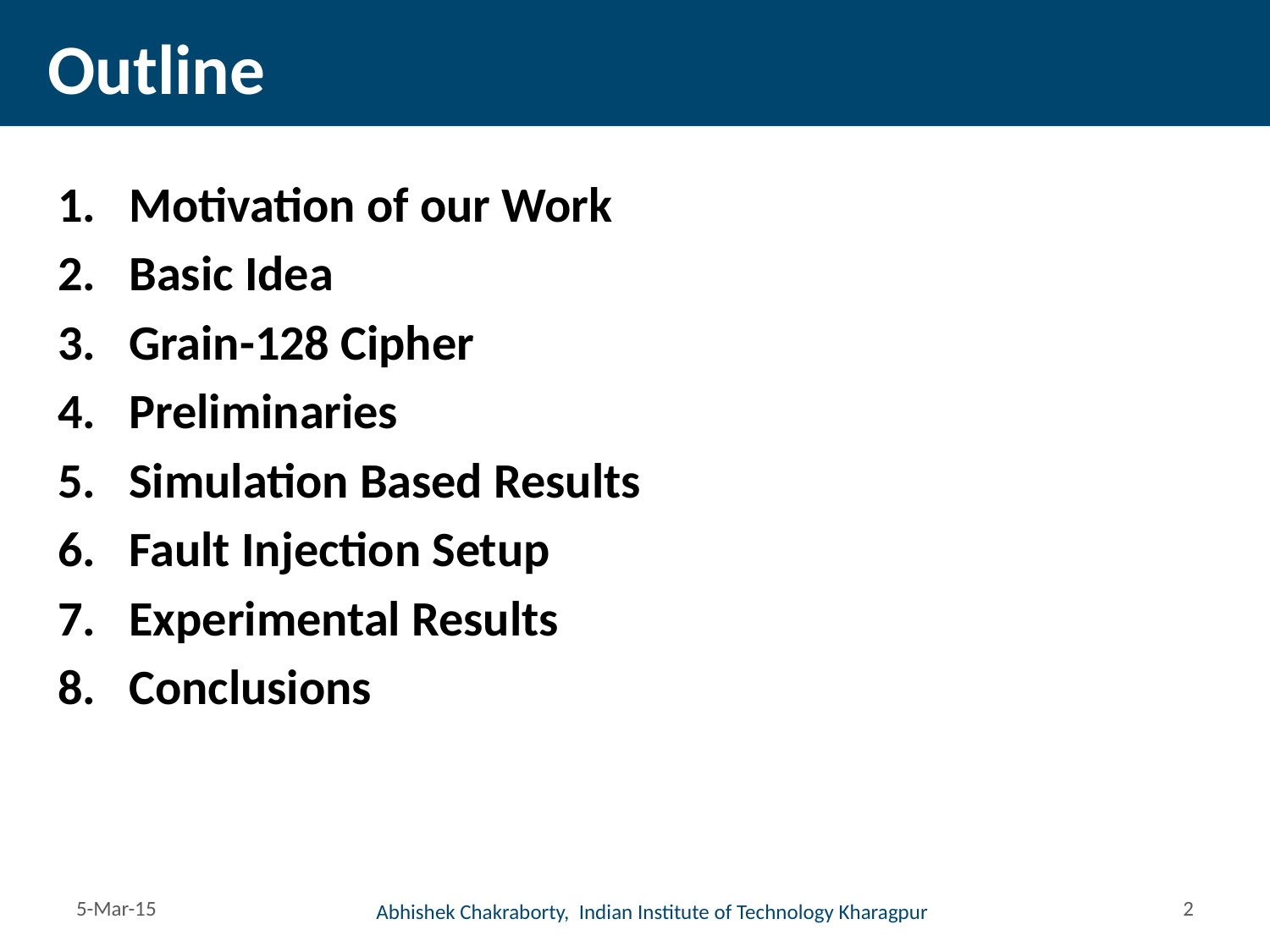

# Outline
Motivation of our Work
Basic Idea
Grain-128 Cipher
Preliminaries
Simulation Based Results
Fault Injection Setup
Experimental Results
Conclusions

5-Mar-15
2
Abhishek Chakraborty,  Indian Institute of Technology Kharagpur